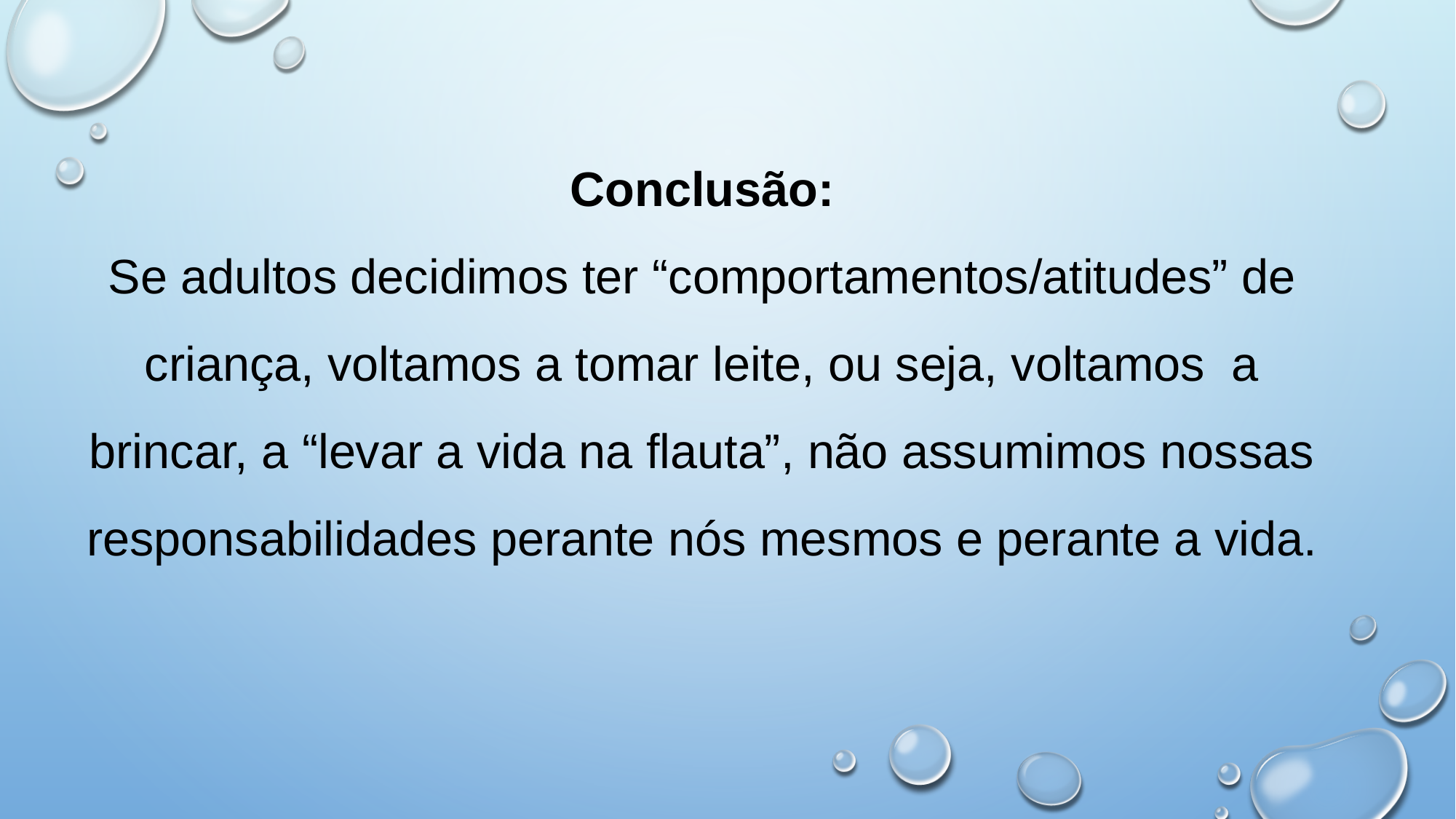

Conclusão:
Se adultos decidimos ter “comportamentos/atitudes” de criança, voltamos a tomar leite, ou seja, voltamos  a brincar, a “levar a vida na flauta”, não assumimos nossas responsabilidades perante nós mesmos e perante a vida.